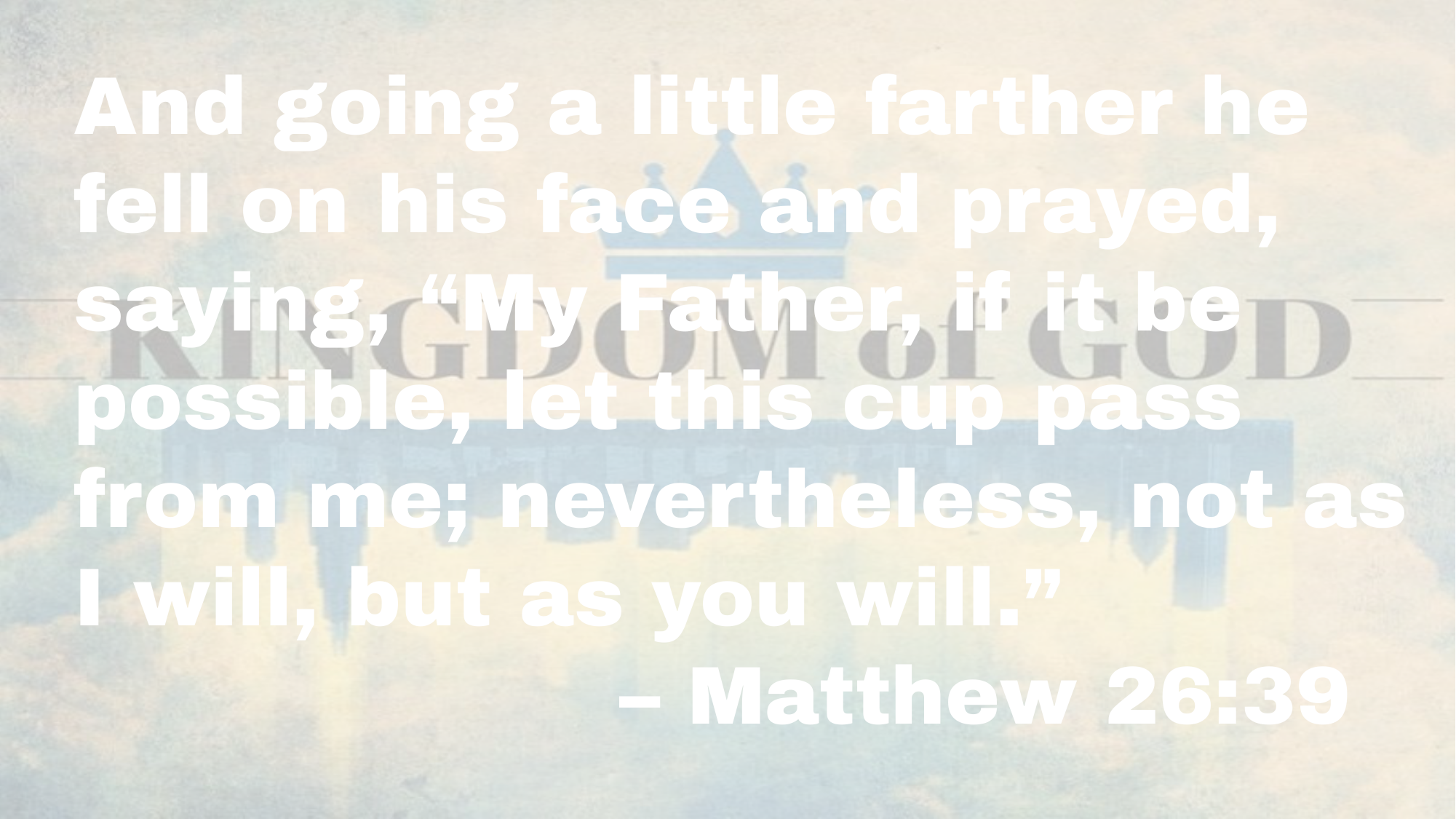

And going a little farther he fell on his face and prayed, saying, “My Father, if it be possible, let this cup pass from me; nevertheless, not as I will, but as you will.”				     			– Matthew 26:39